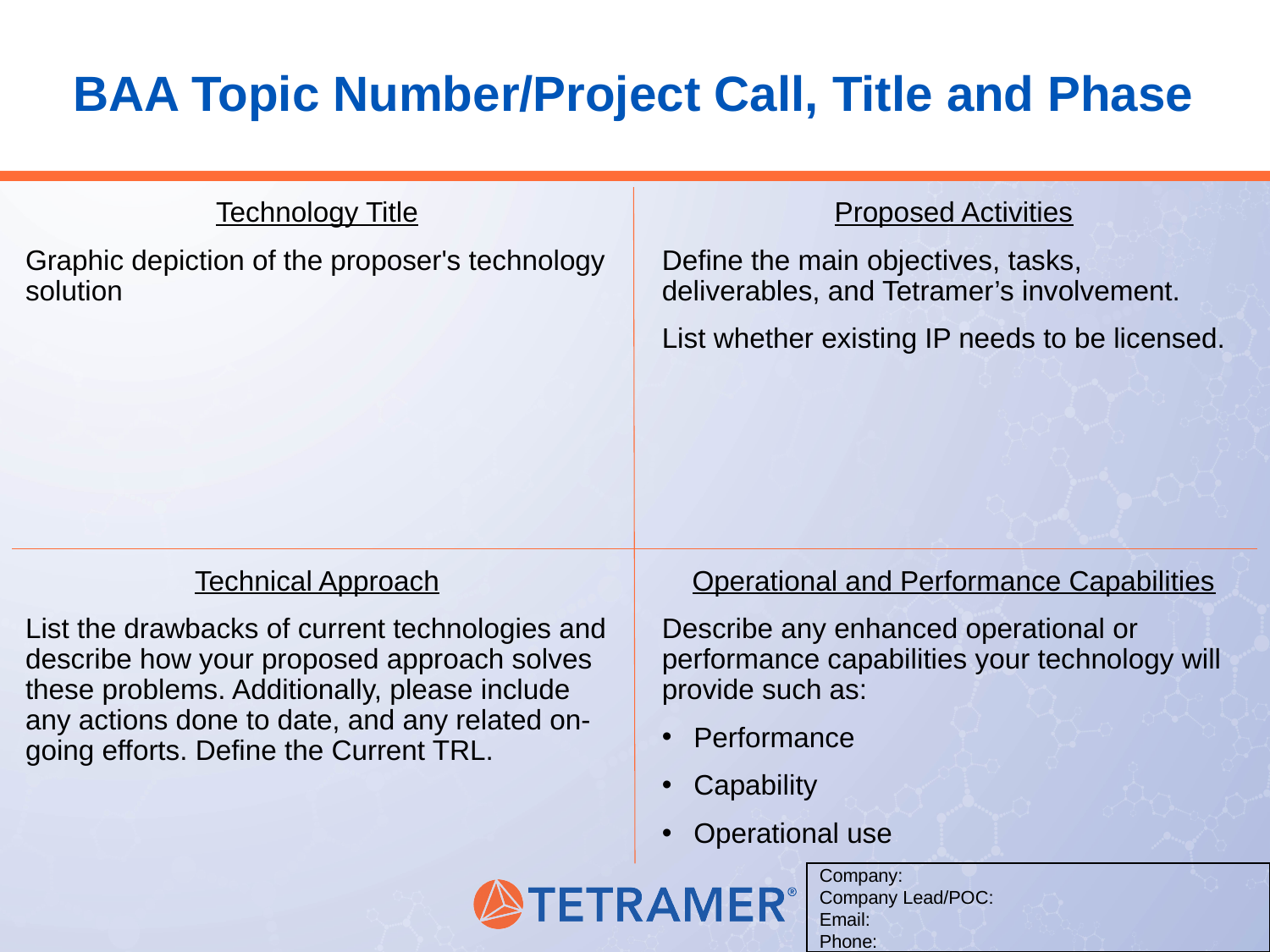

# BAA Topic Number/Project Call, Title and Phase
Proposed Activities
Define the main objectives, tasks, deliverables, and Tetramer’s involvement.
List whether existing IP needs to be licensed.
Technology Title
Graphic depiction of the proposer's technology solution
Technical Approach
List the drawbacks of current technologies and describe how your proposed approach solves these problems. Additionally, please include any actions done to date, and any related on-going efforts. Define the Current TRL.
Operational and Performance Capabilities
Describe any enhanced operational or performance capabilities your technology will provide such as:
Performance
Capability
Operational use
Company:
Company Lead/POC:
Email:
Phone: